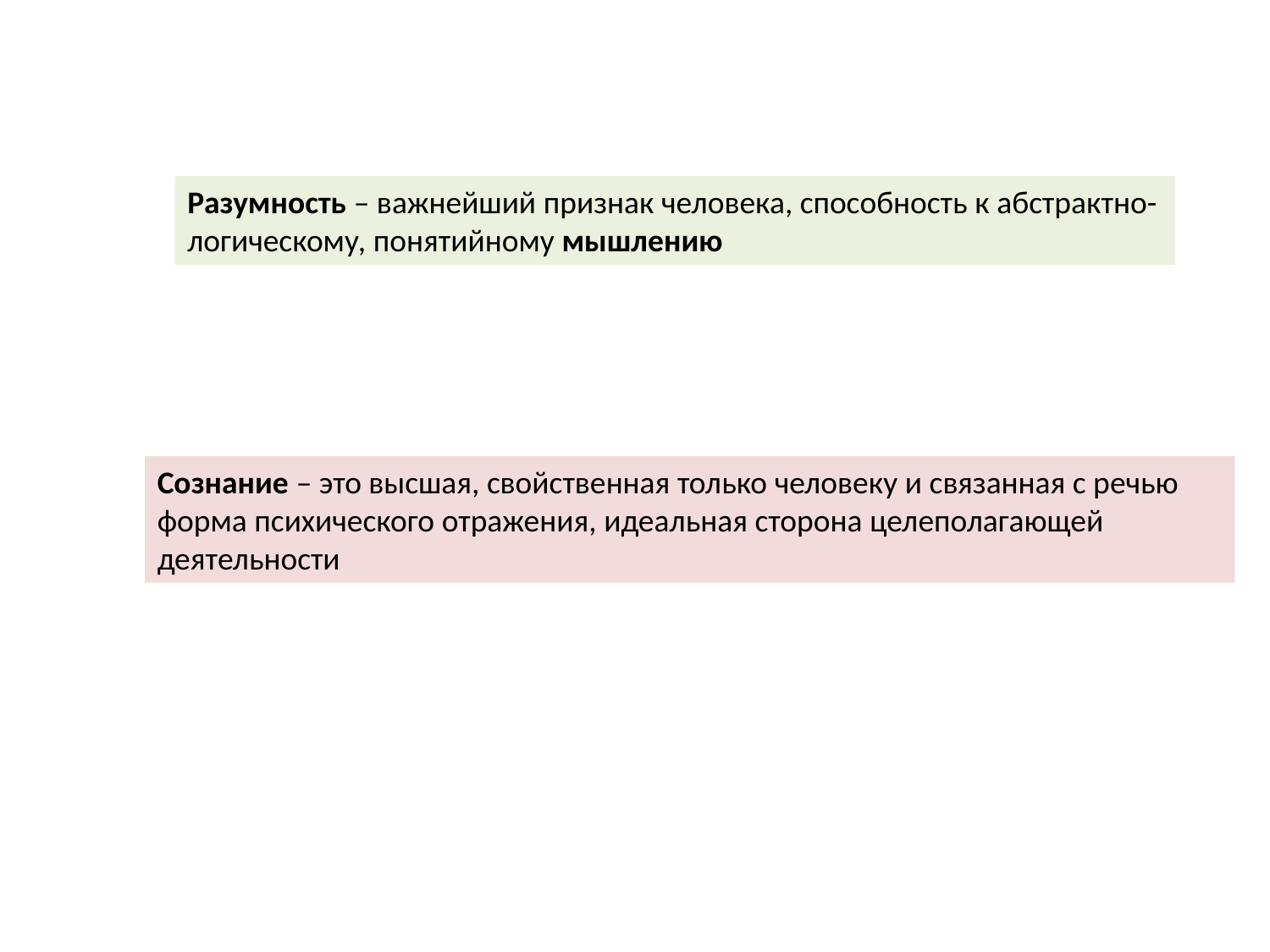

Разумность – важнейший признак человека, способность к абстрактно-логическому, понятийному мышлению
Сознание – это высшая, свойственная только человеку и связанная с речью  форма психического отражения, идеальная сторона целеполагающей деятельности